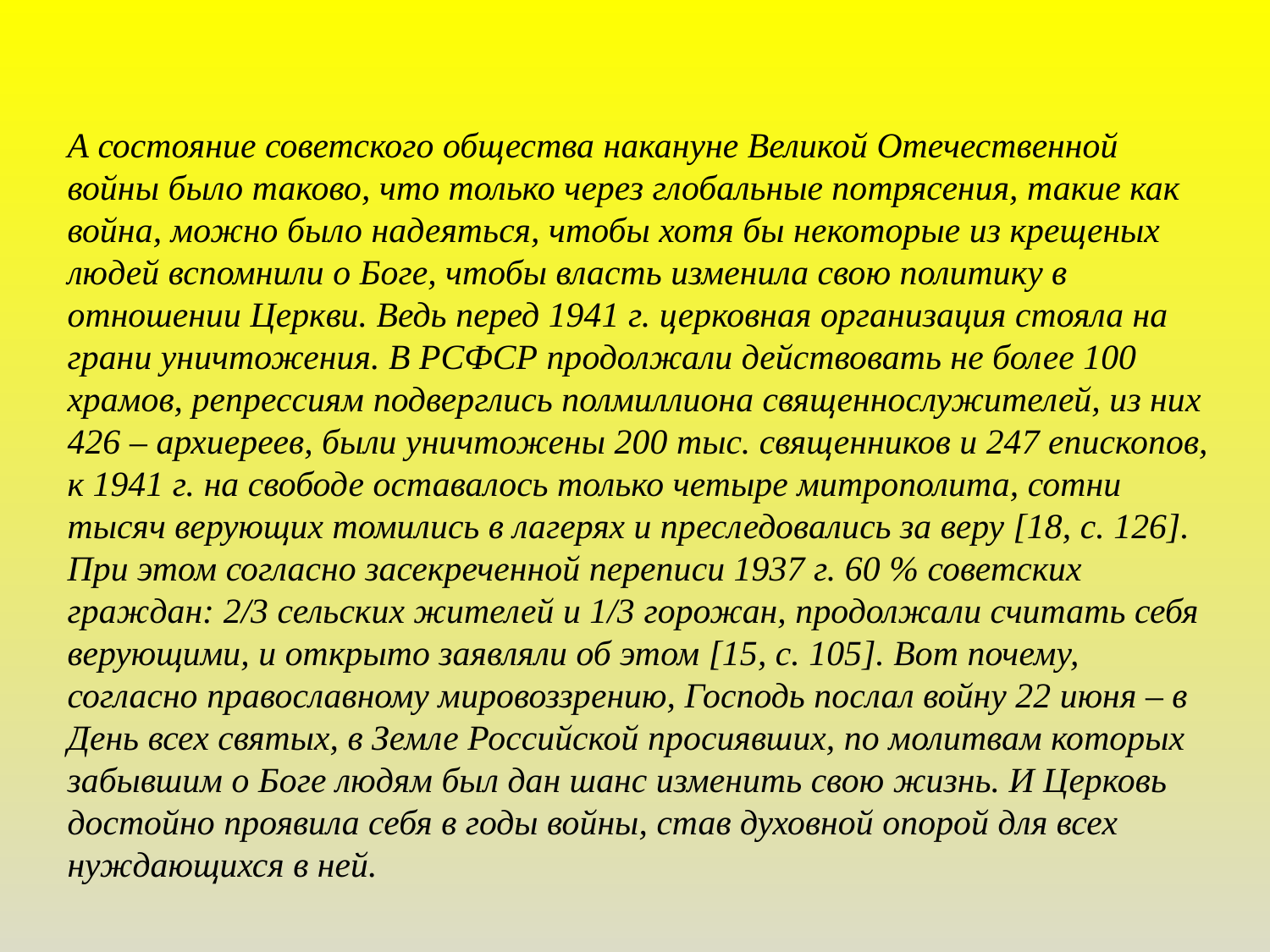

А состояние советского общества накануне Великой Отечественной войны было таково, что только через глобальные потрясения, такие как война, можно было надеяться, чтобы хотя бы некоторые из крещеных людей вспомнили о Боге, чтобы власть изменила свою политику в отношении Церкви. Ведь перед 1941 г. церковная организация стояла на грани уничтожения. В РСФСР продолжали действовать не более 100 храмов, репрессиям подверглись полмиллиона священнослужителей, из них 426 – архиереев, были уничтожены 200 тыс. священников и 247 епископов, к 1941 г. на свободе оставалось только четыре митрополита, сотни тысяч верующих томились в лагерях и преследовались за веру [18, с. 126]. При этом согласно засекреченной переписи 1937 г. 60 % советских граждан: 2/3 сельских жителей и 1/3 горожан, продолжали считать себя верующими, и открыто заявляли об этом [15, с. 105]. Вот почему, согласно православному мировоззрению, Господь послал войну 22 июня – в День всех святых, в Земле Российской просиявших, по молитвам которых забывшим о Боге людям был дан шанс изменить свою жизнь. И Церковь достойно проявила себя в годы войны, став духовной опорой для всех нуждающихся в ней.